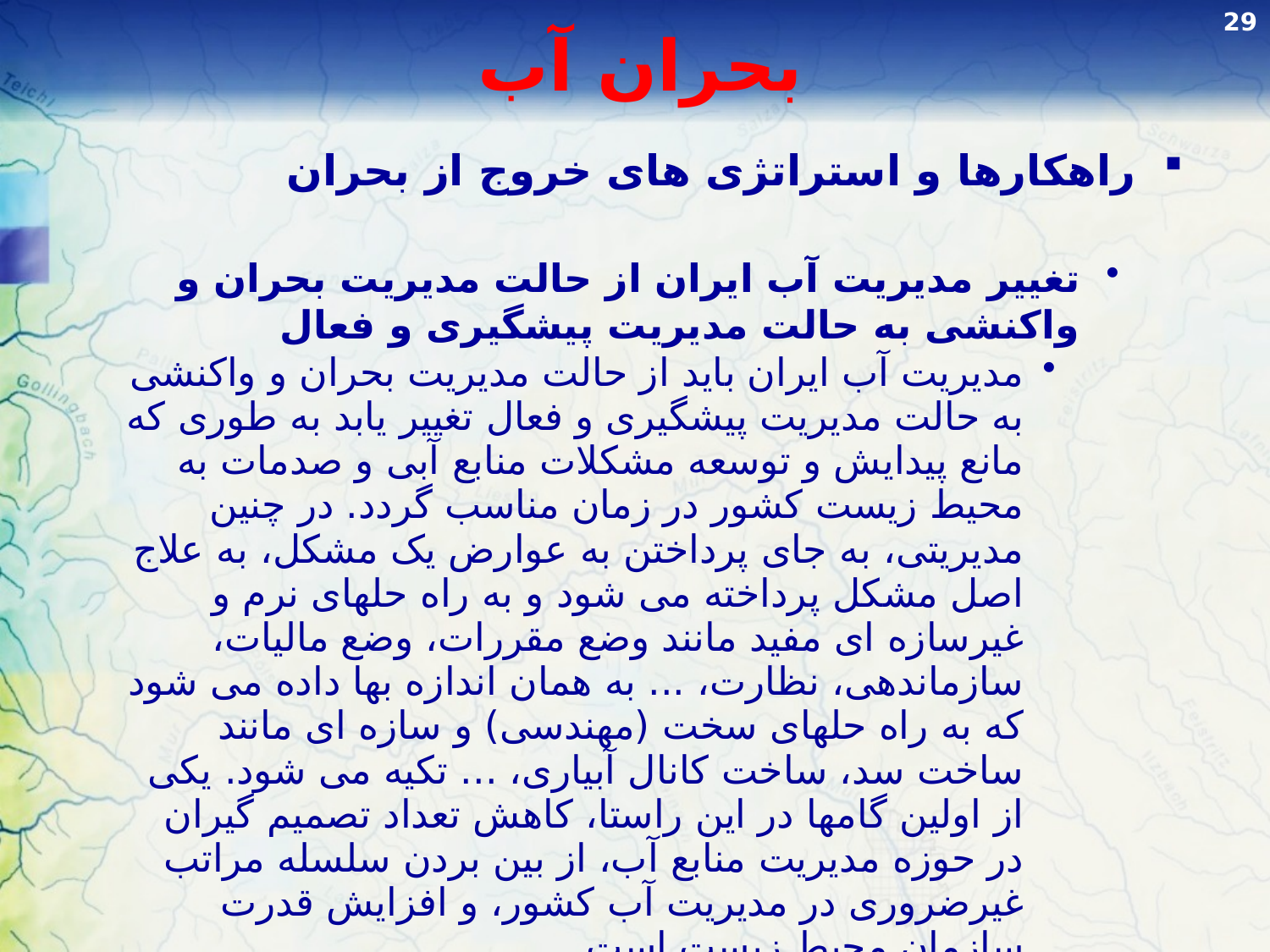

29
# بحران آب
راهکارها و استراتژی های خروج از بحران

تغییر مدیریت آب ایران از حالت مدیریت بحران و واکنشی به حالت مدیریت پیشگیری و فعال
مدیریت آب ایران باید از حالت مدیریت بحران و واکنشی به حالت مدیریت پیشگیری و فعال تغییر یابد به طوری که مانع پیدایش و توسعه مشکلات منابع آبی و صدمات به محیط زیست کشور در زمان مناسب گردد. در چنین مدیریتی، به جای پرداختن به عوارض یک مشکل، به علاج اصل مشکل پرداخته می شود و به راه حلهای نرم و غیرسازه ای مفید مانند وضع مقررات، وضع مالیات، سازماندهی، نظارت، ... به همان اندازه بها داده می شود که به راه حلهای سخت (مهندسی) و سازه ای مانند ساخت سد، ساخت کانال آبیاری، ... تکیه می شود. یکی از اولین گامها در این راستا، کاهش تعداد تصمیم گیران در حوزه مدیریت منابع آب، از بین بردن سلسله مراتب غیرضروری در مدیریت آب کشور، و افزایش قدرت سازمان محیط زیست است.